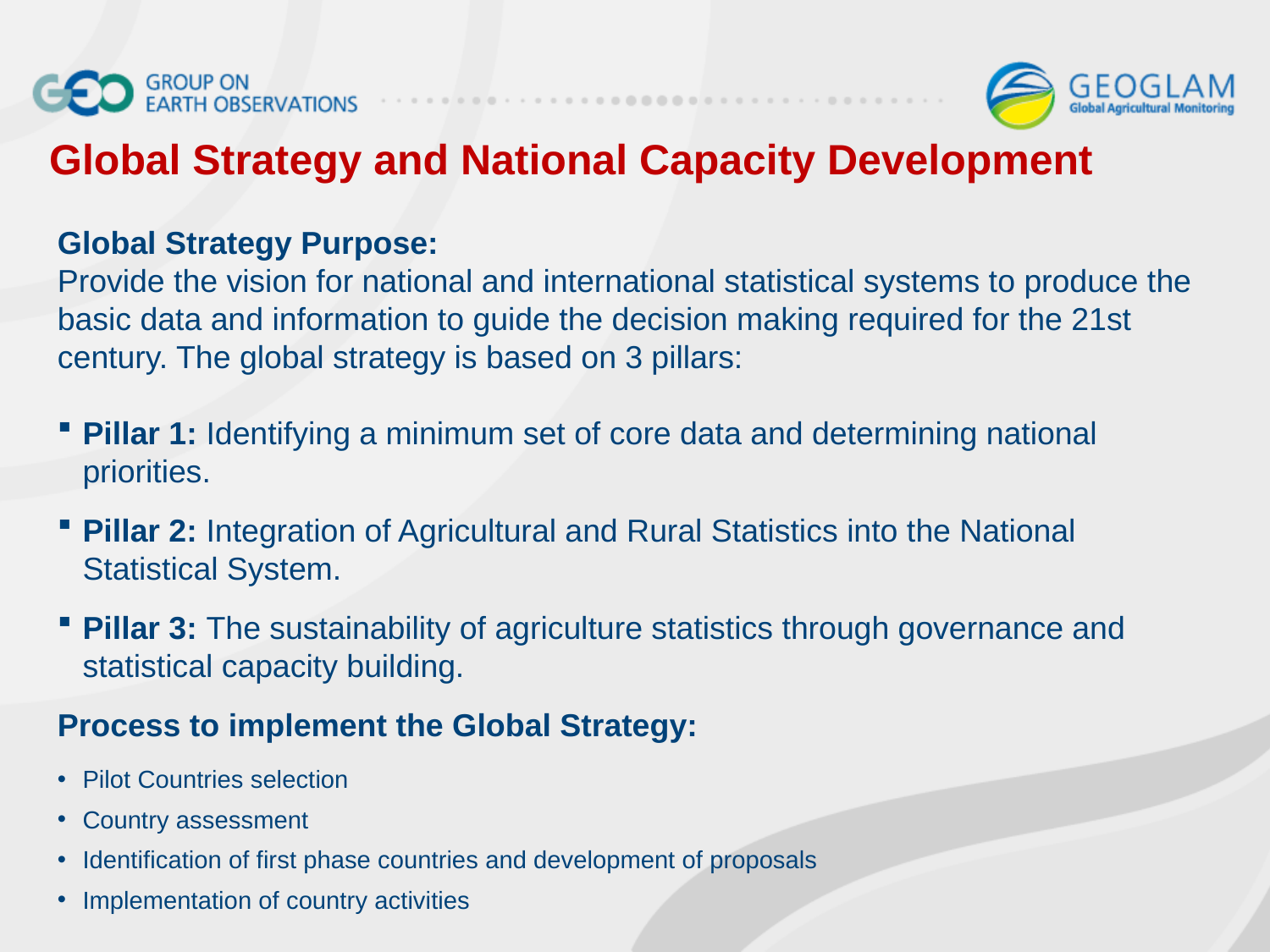

Global Strategy and National Capacity Development
Global Strategy Purpose:
Provide the vision for national and international statistical systems to produce the basic data and information to guide the decision making required for the 21st century. The global strategy is based on 3 pillars:

Pillar 1: Identifying a minimum set of core data and determining national priorities.
Pillar 2: Integration of Agricultural and Rural Statistics into the National Statistical System.
Pillar 3: The sustainability of agriculture statistics through governance and statistical capacity building.
Process to implement the Global Strategy:
Pilot Countries selection
Country assessment
Identification of first phase countries and development of proposals
Implementation of country activities